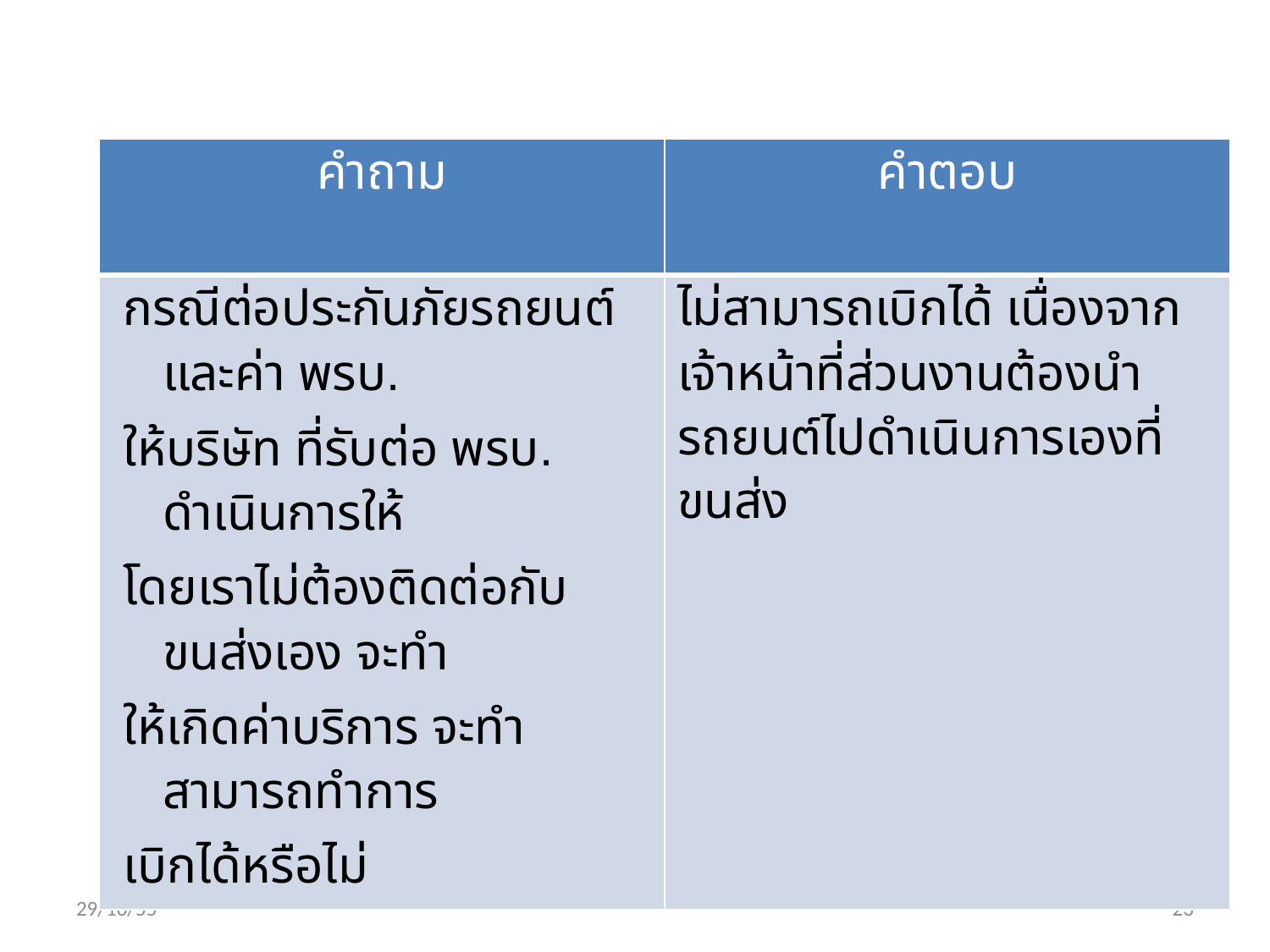

| คำถาม | คำตอบ |
| --- | --- |
| กรณีต่อประกันภัยรถยนต์ และค่า พรบ. ให้บริษัท ที่รับต่อ พรบ. ดำเนินการให้ โดยเราไม่ต้องติดต่อกับขนส่งเอง จะทำ ให้เกิดค่าบริการ จะทำสามารถทำการ เบิกได้หรือไม่ | ไม่สามารถเบิกได้ เนื่องจากเจ้าหน้าที่ส่วนงานต้องนำรถยนต์ไปดำเนินการเองที่ขนส่ง |
29/10/55

23